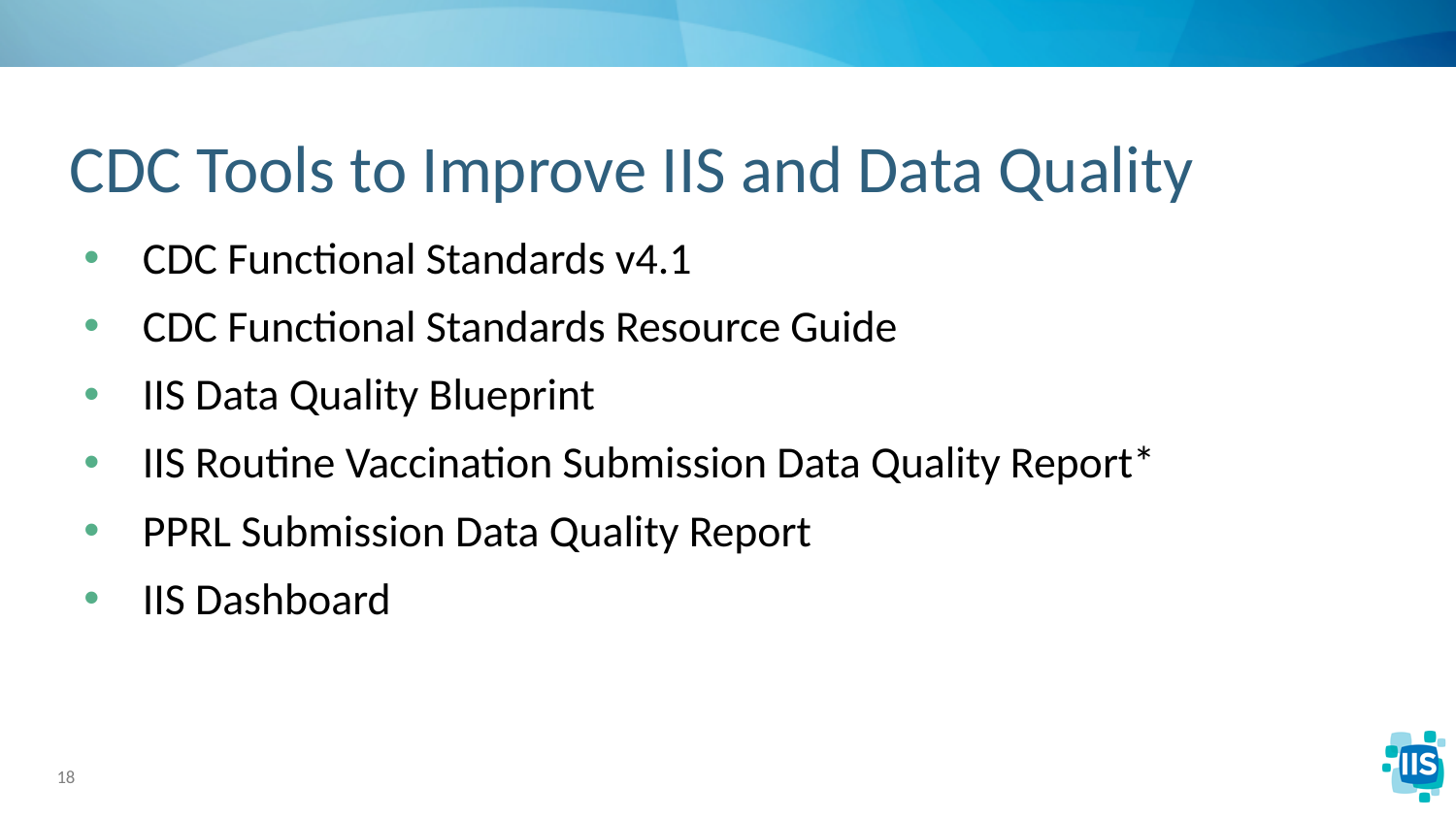

# CDC Tools to Improve IIS and Data Quality
CDC Functional Standards v4.1
CDC Functional Standards Resource Guide
IIS Data Quality Blueprint
IIS Routine Vaccination Submission Data Quality Report*
PPRL Submission Data Quality Report
IIS Dashboard